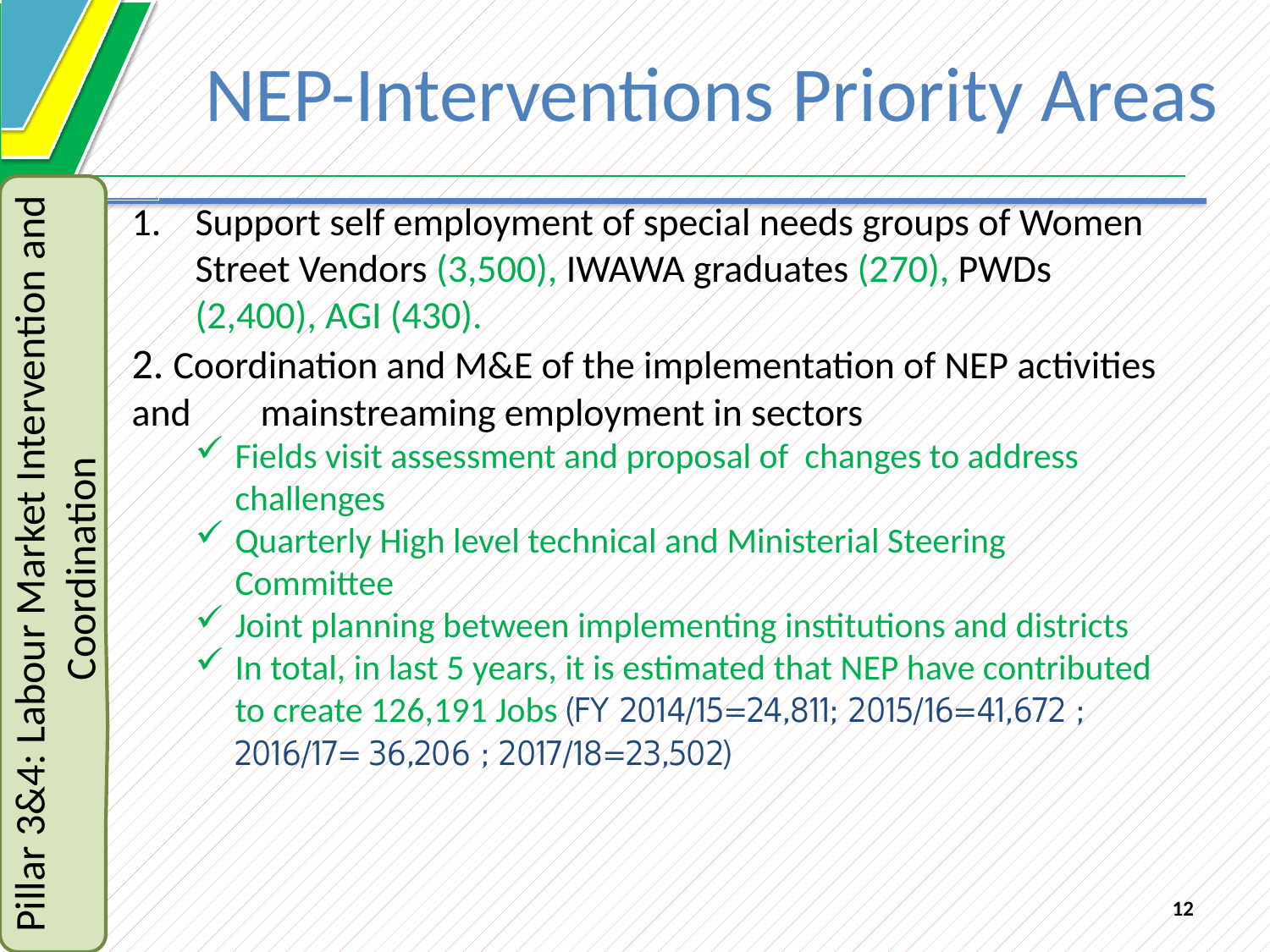

# NEP-Interventions Priority Areas
Support self employment of special needs groups of Women Street Vendors (3,500), IWAWA graduates (270), PWDs (2,400), AGI (430).
2. Coordination and M&E of the implementation of NEP activities and        mainstreaming employment in sectors
Fields visit assessment and proposal of  changes to address challenges
Quarterly High level technical and Ministerial Steering Committee
Joint planning between implementing institutions and districts
In total, in last 5 years, it is estimated that NEP have contributed to create 126,191 Jobs (FY 2014/15=24,811; 2015/16=41,672 ; 2016/17= 36,206 ; 2017/18=23,502)

Pillar 3&4: Labour Market Intervention and Coordination
12